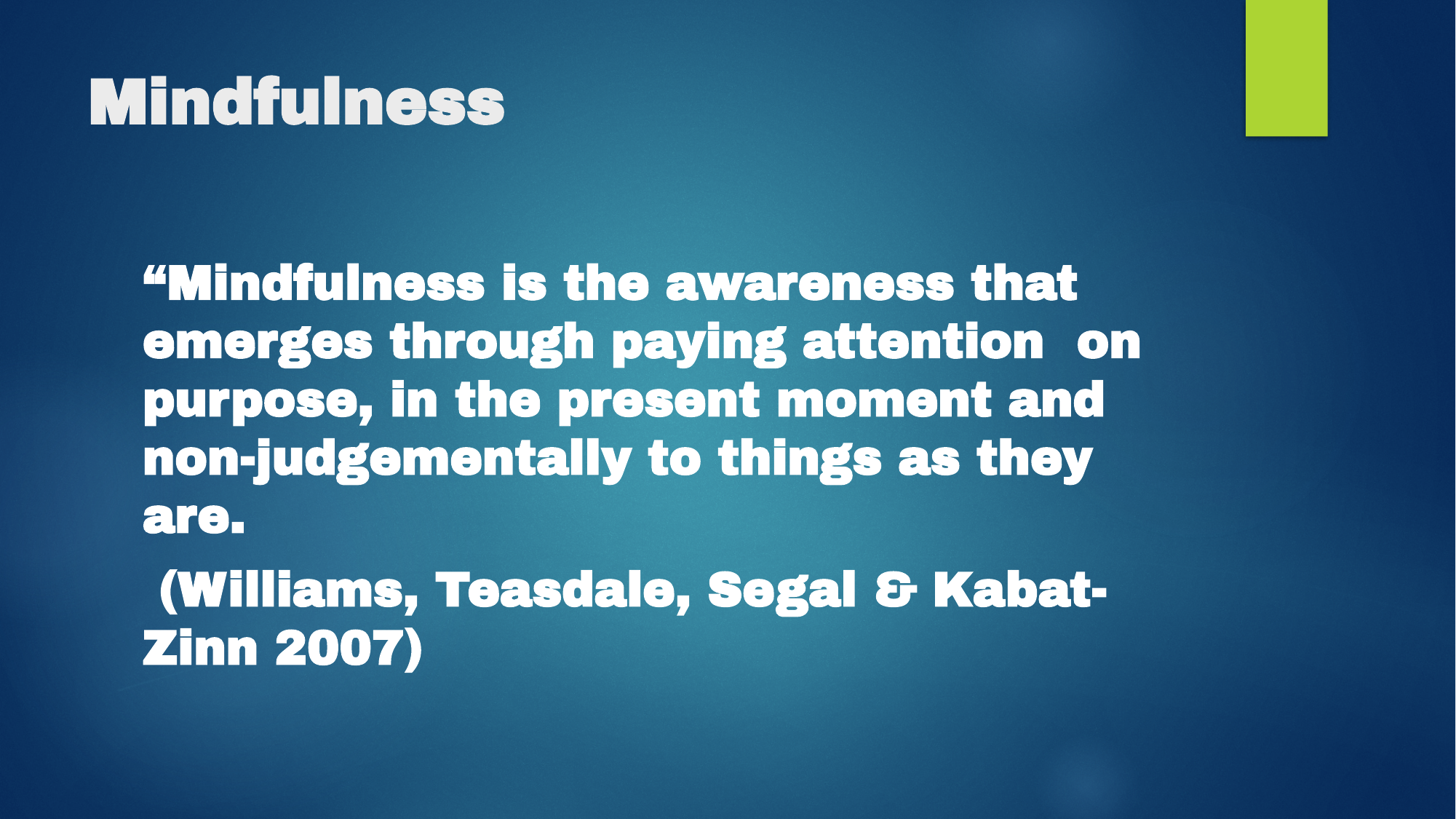

# Mindfulness
“Mindfulness is the awareness that emerges through paying attention  on purpose, in the present moment and non-judgementally to things as they are.
 (Williams, Teasdale, Segal & Kabat-Zinn 2007)